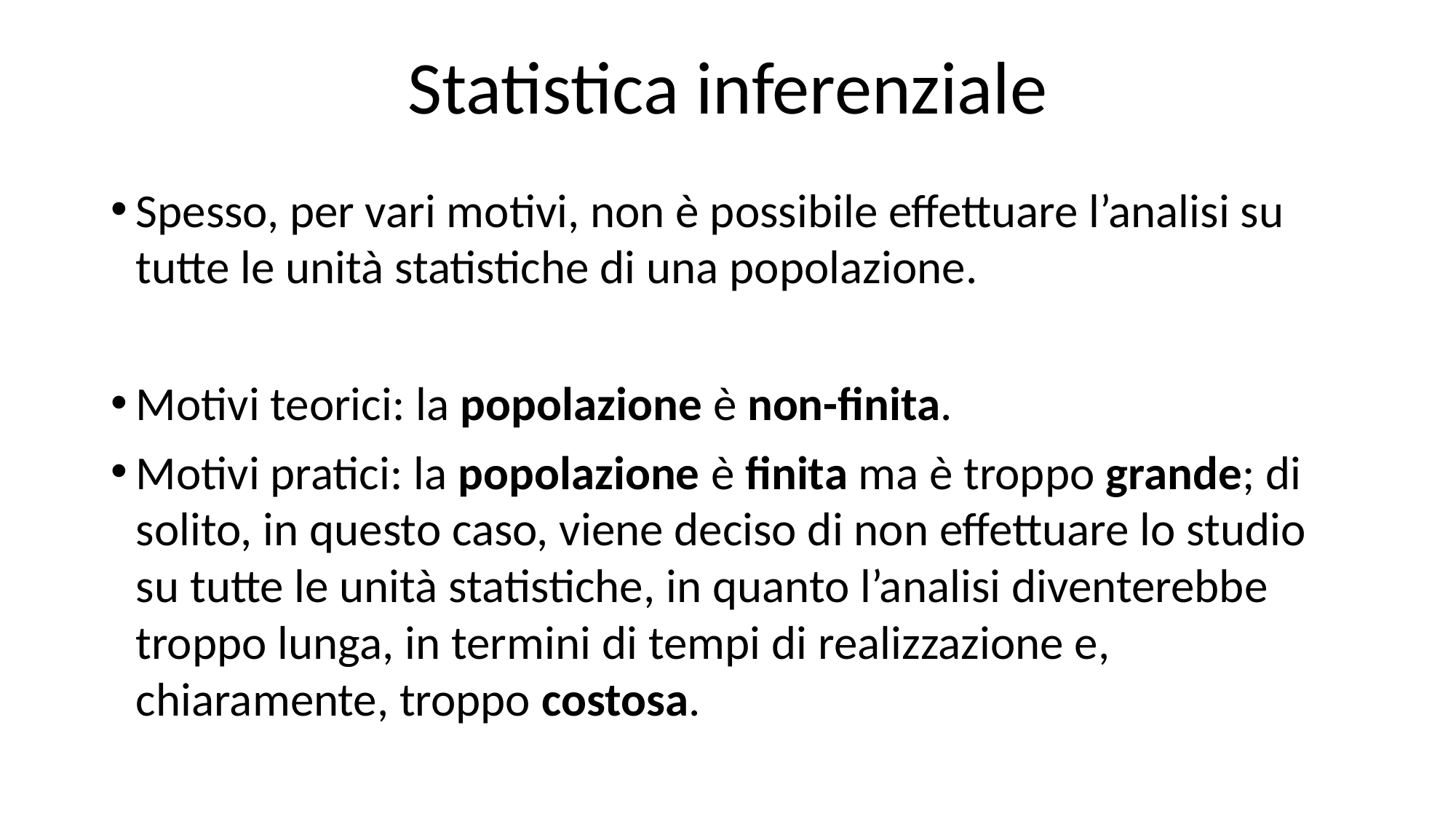

# Statistica inferenziale
Spesso, per vari motivi, non è possibile effettuare l’analisi su tutte le unità statistiche di una popolazione.

Motivi teorici: la popolazione è non-finita.
Motivi pratici: la popolazione è finita ma è troppo grande; di solito, in questo caso, viene deciso di non effettuare lo studio su tutte le unità statistiche, in quanto l’analisi diventerebbe troppo lunga, in termini di tempi di realizzazione e, chiaramente, troppo costosa.